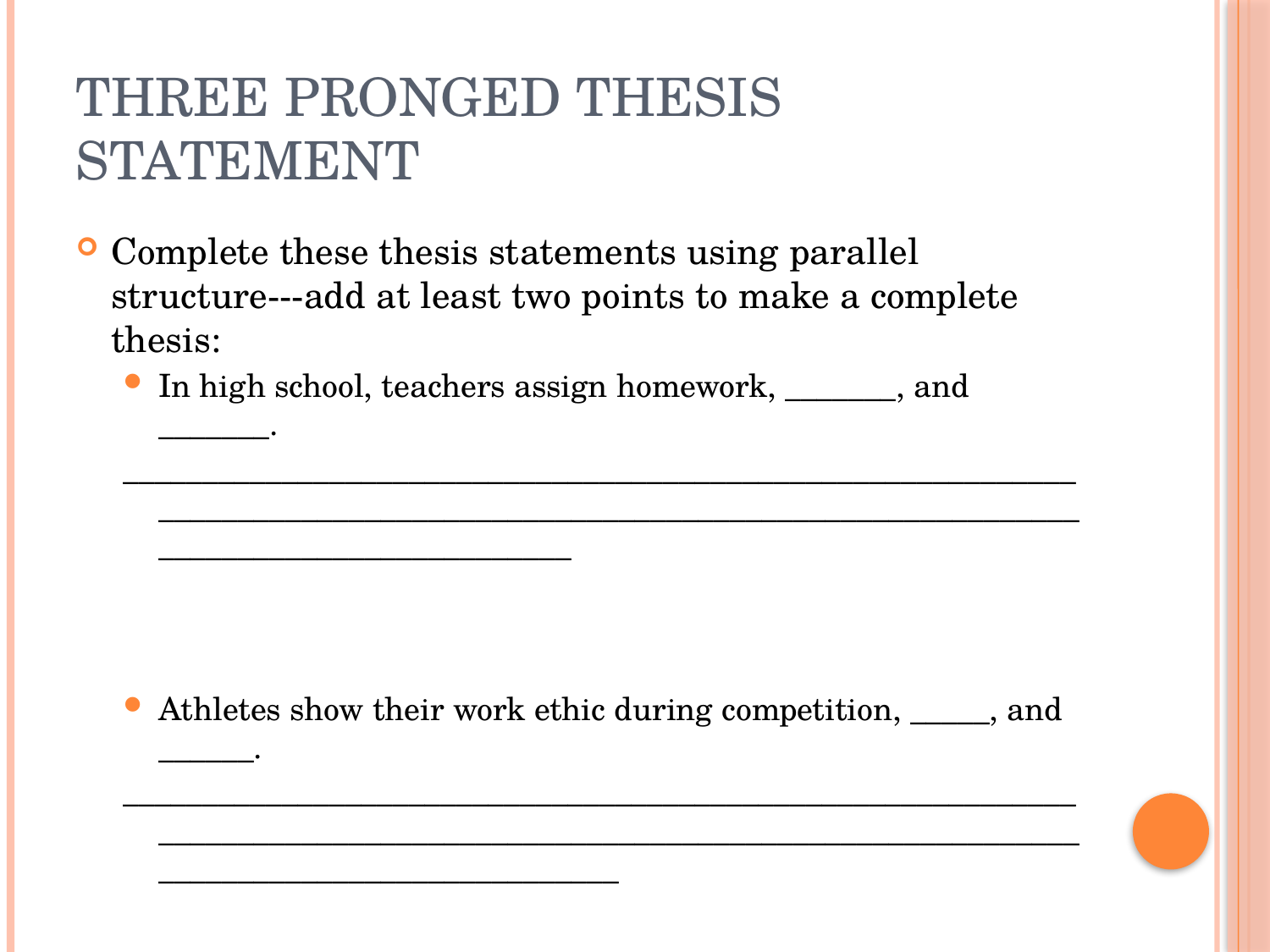

# Three Pronged Thesis Statement
Complete these thesis statements using parallel structure---add at least two points to make a complete thesis:
In high school, teachers assign homework, _______, and _______.
________________________________________________________________________________________________________________________________________________

Athletes show their work ethic during competition, _____, and ______.
___________________________________________________________________________________________________________________________________________________